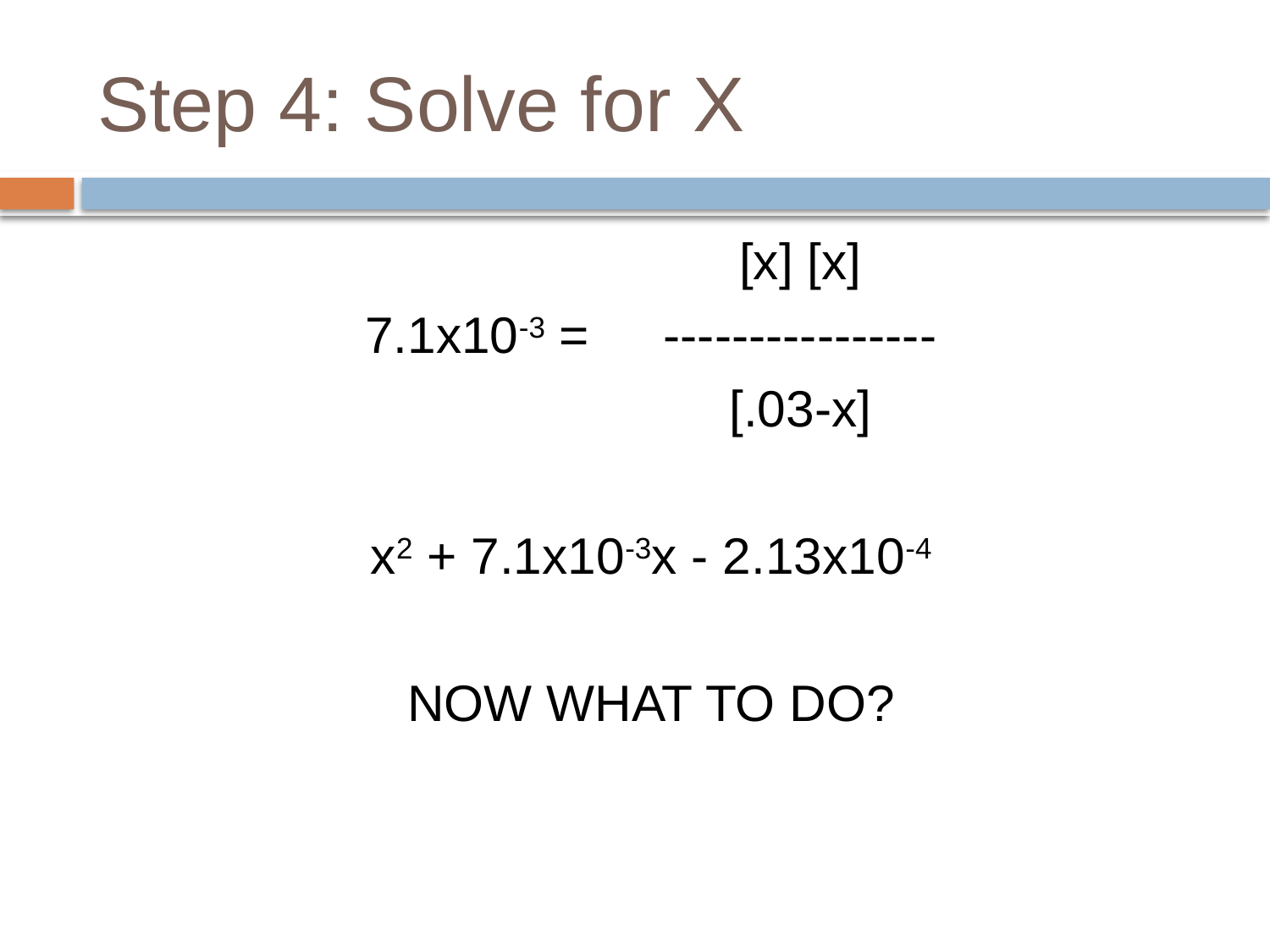

# Step 4: Solve for X
 			[x] [x]
7.1x10-3 =	----------------
			[.03-x]

x2 + 7.1x10-3x - 2.13x10-4

NOW WHAT TO DO?